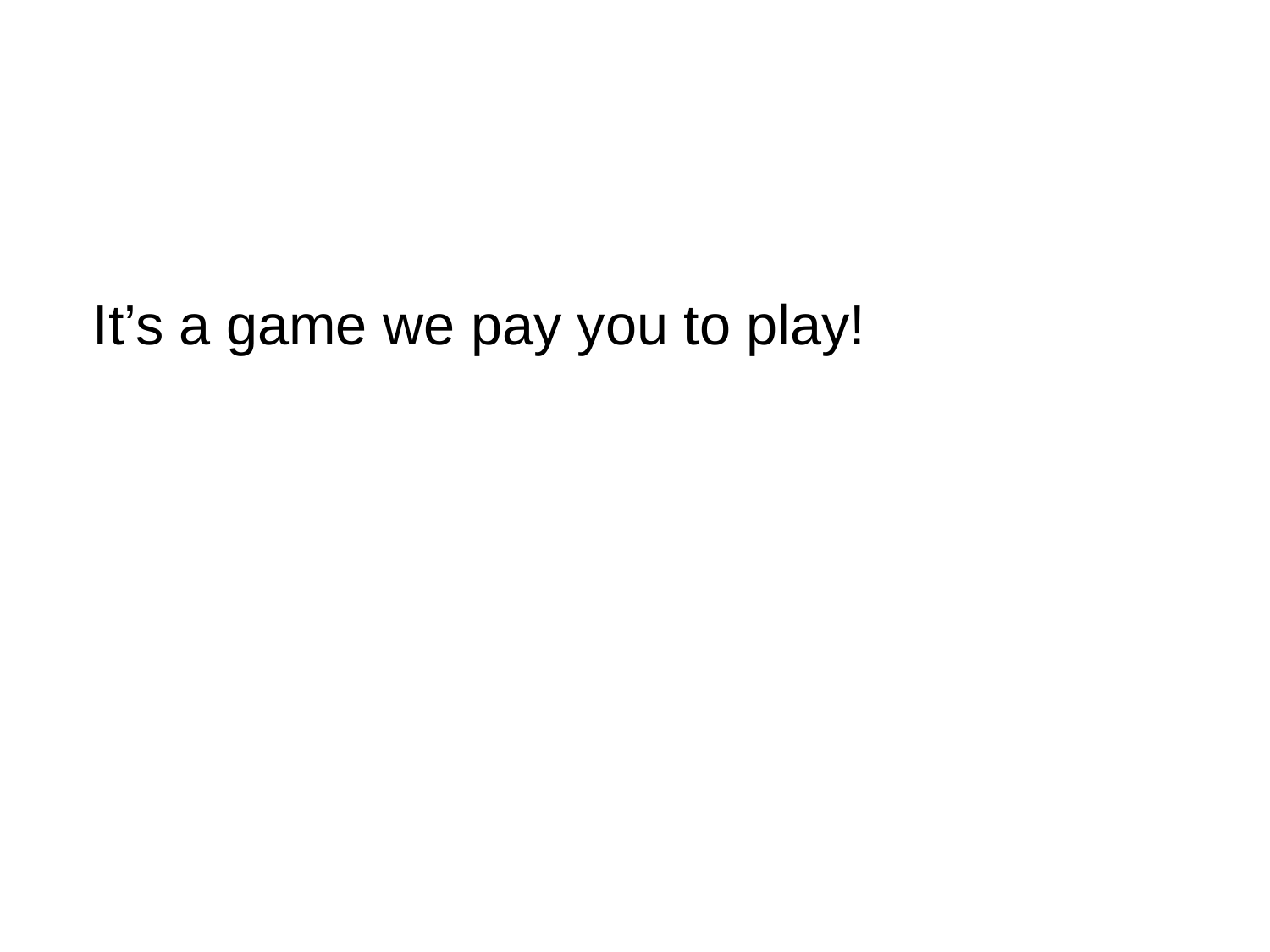

It’s a game we pay you to play!